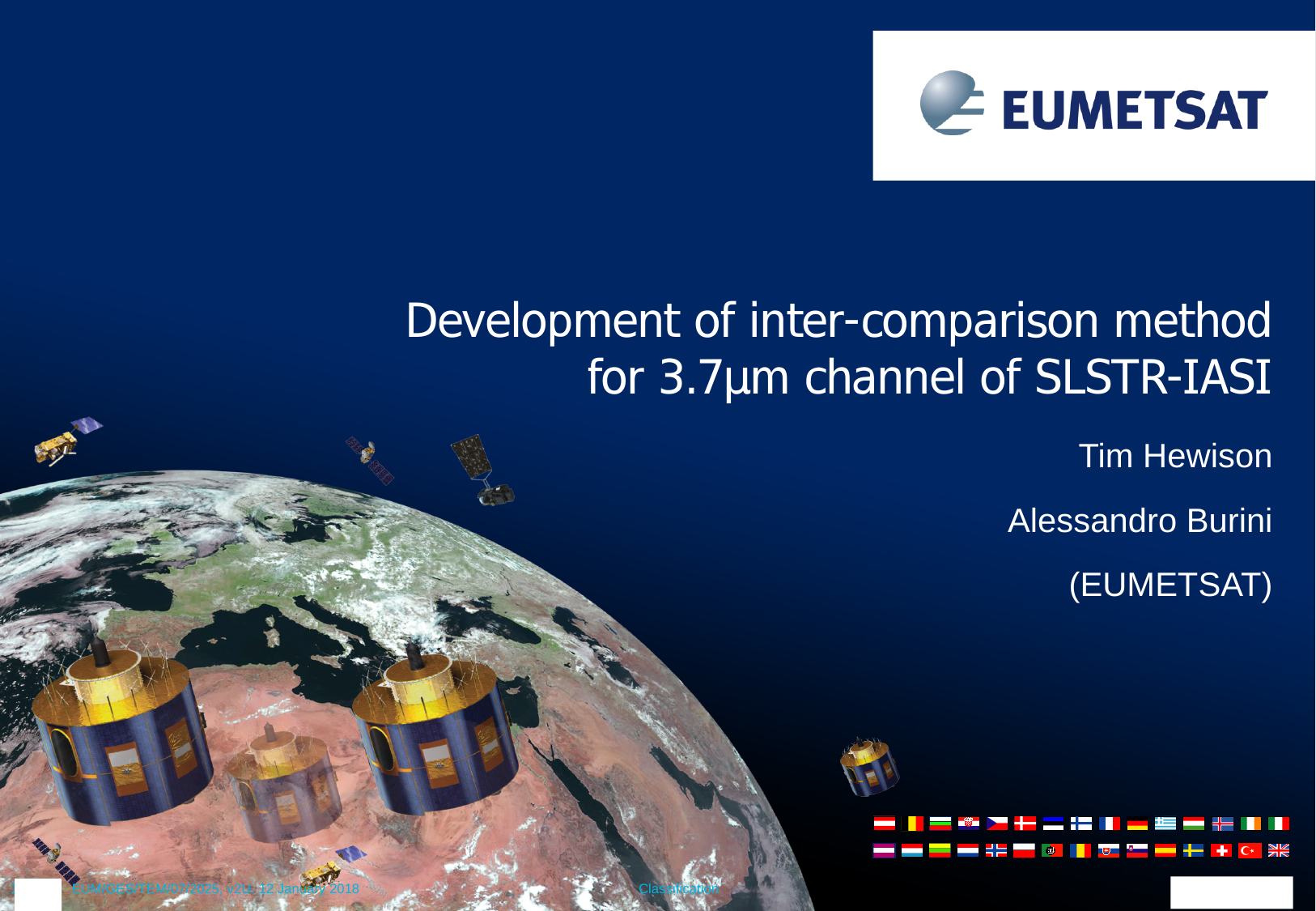

Development of inter-comparison method for 3.7µm channel of SLSTR-IASI
Tim Hewison
Alessandro Burini
(EUMETSAT)